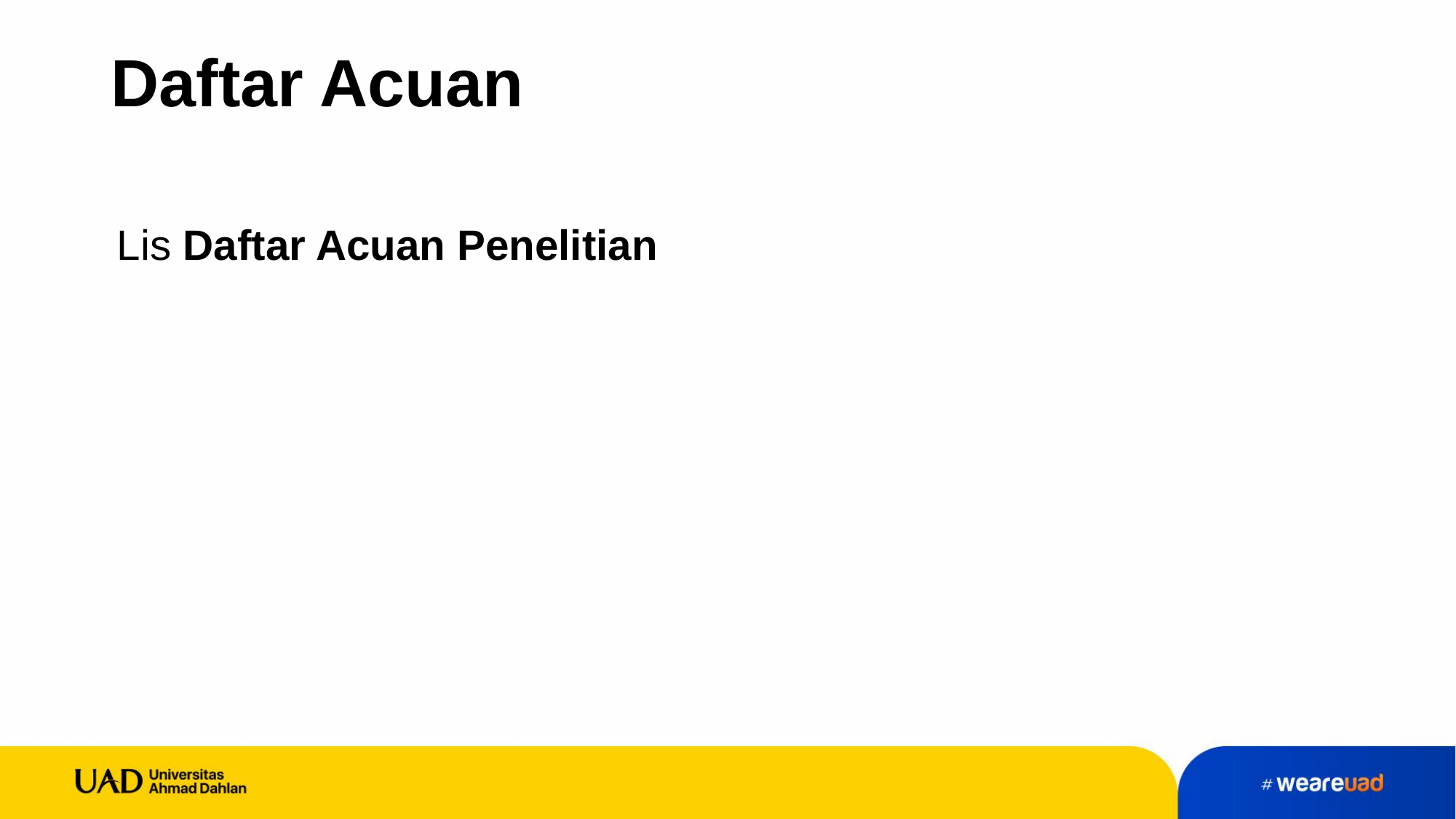

# Daftar Acuan
Lis Daftar Acuan Penelitian